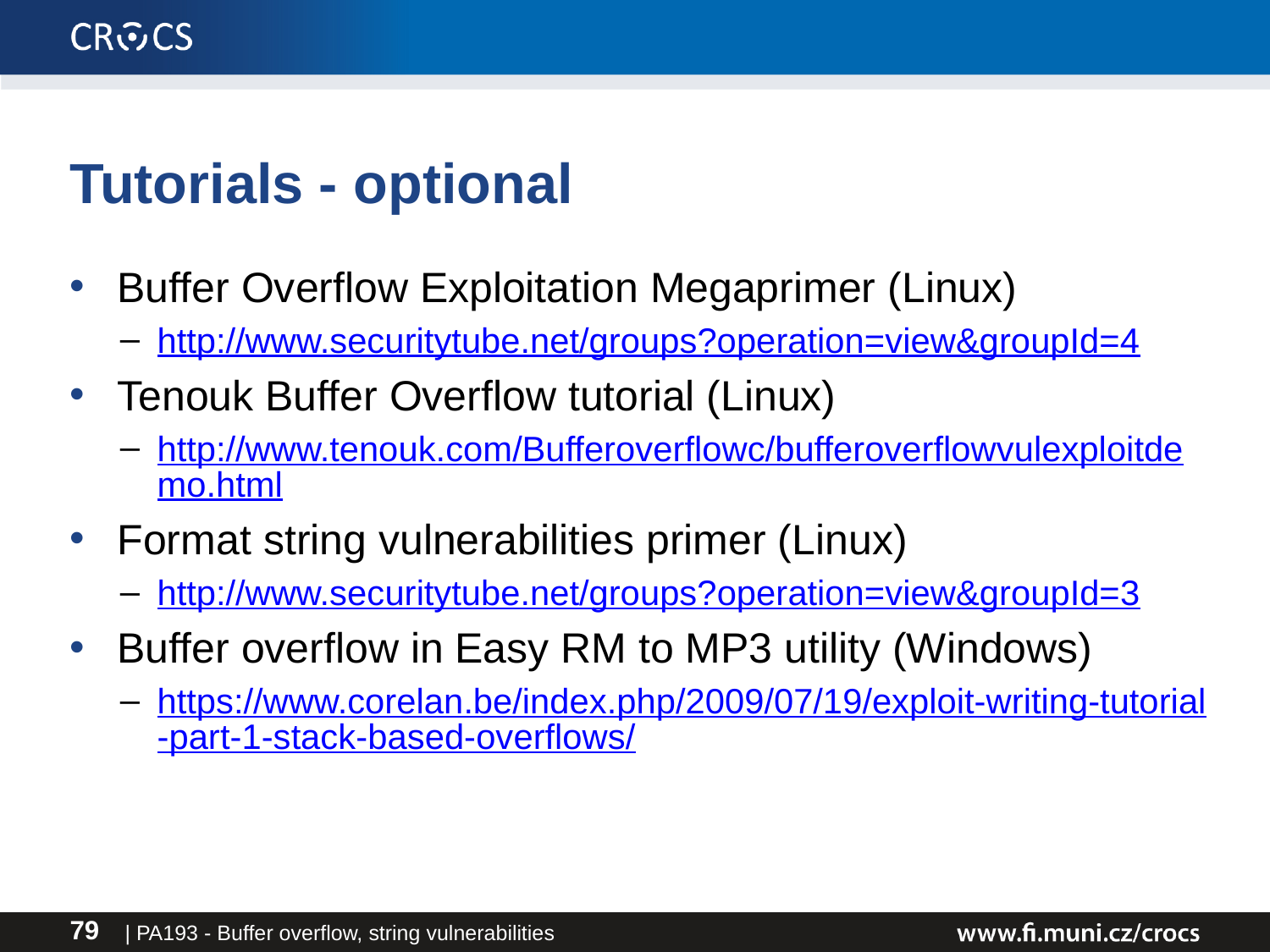

# Tutorials - optional
Buffer Overflow Exploitation Megaprimer (Linux)
http://www.securitytube.net/groups?operation=view&groupId=4
Tenouk Buffer Overflow tutorial (Linux)
http://www.tenouk.com/Bufferoverflowc/bufferoverflowvulexploitdemo.html
Format string vulnerabilities primer (Linux)
http://www.securitytube.net/groups?operation=view&groupId=3
Buffer overflow in Easy RM to MP3 utility (Windows)
https://www.corelan.be/index.php/2009/07/19/exploit-writing-tutorial-part-1-stack-based-overflows/

| PA193 - Buffer overflow, string vulnerabilities
79